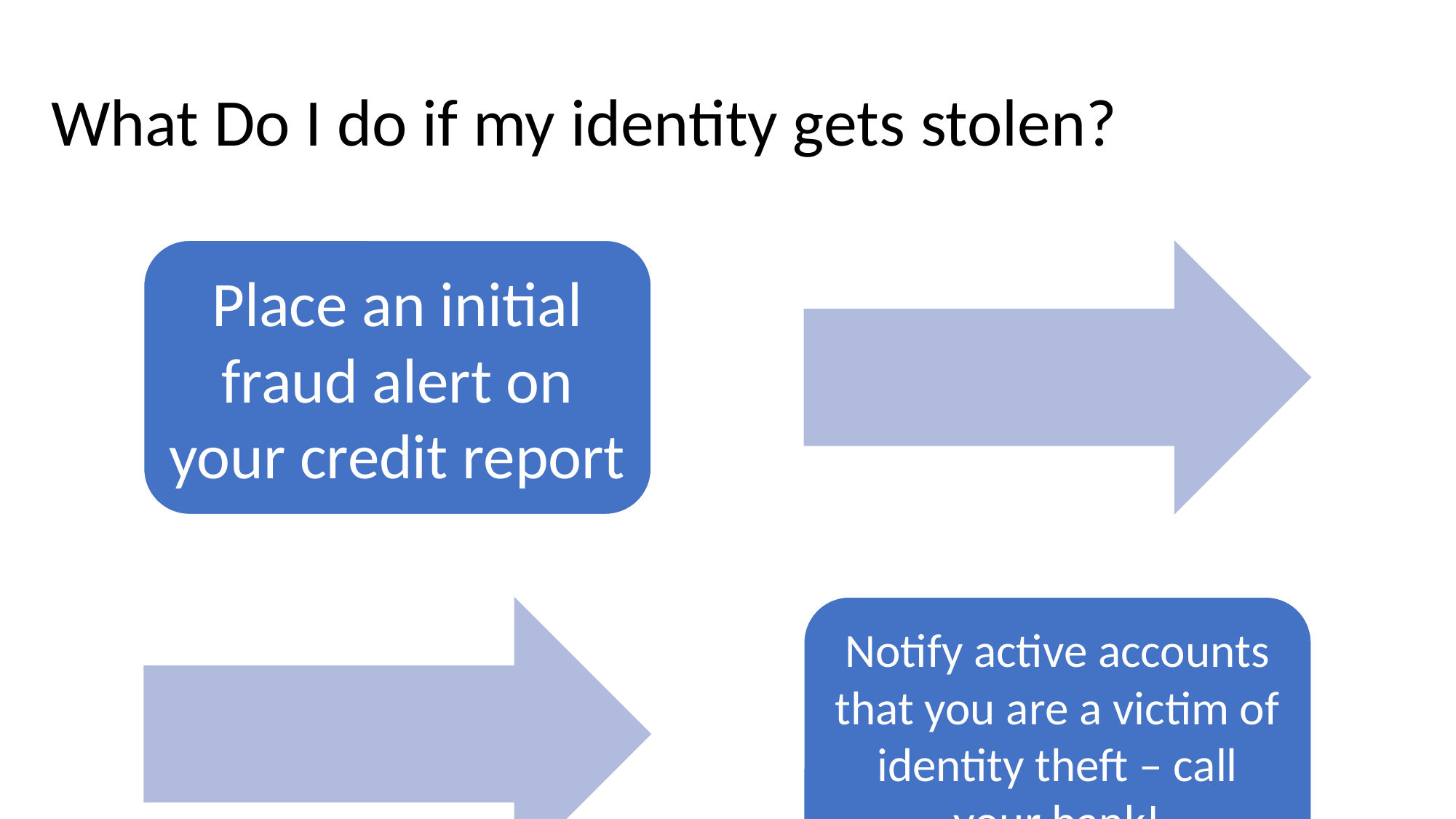

# What Do I do if my identity gets stolen?
Place an initial fraud alert on your credit report